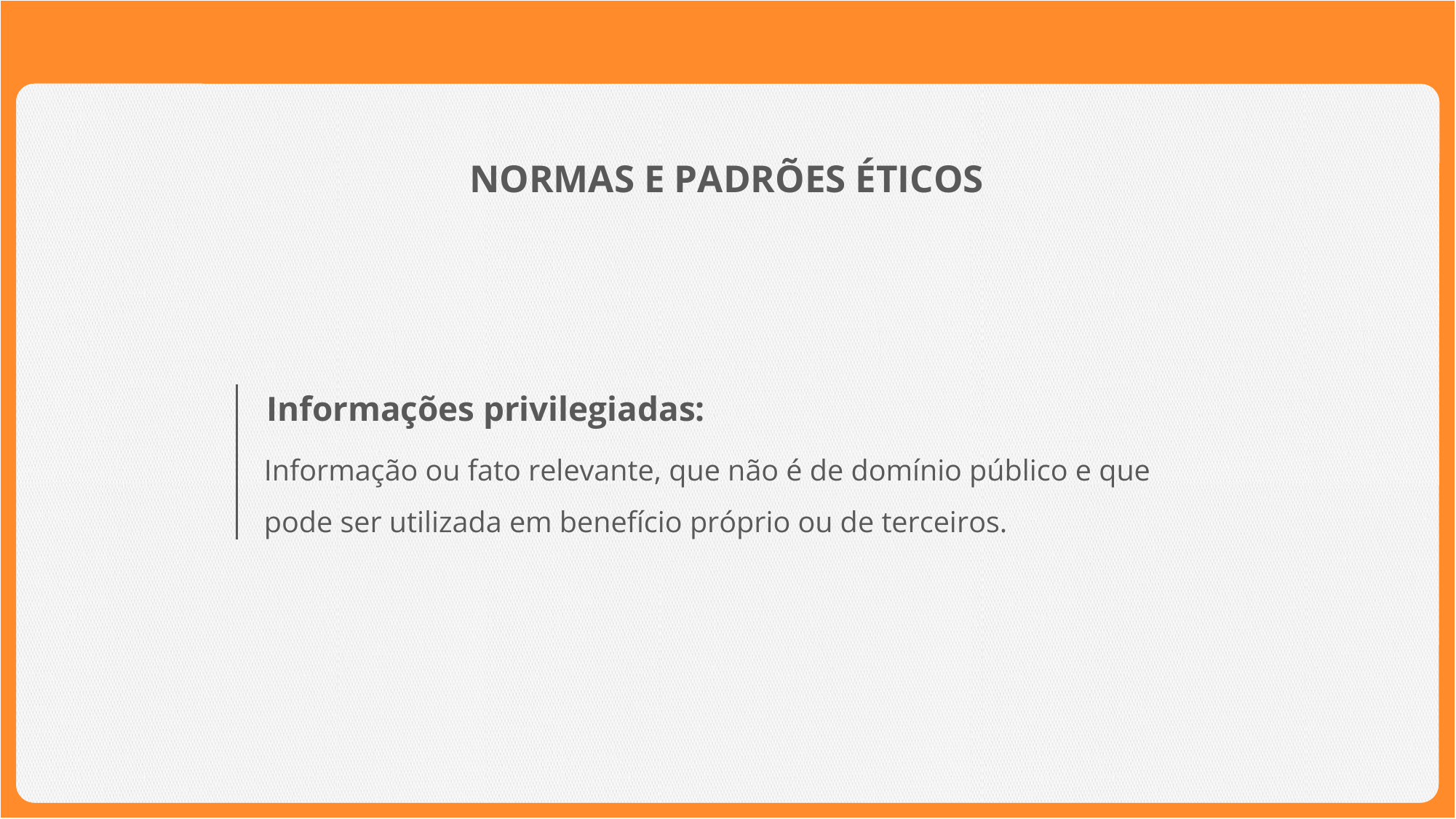

NORMAS E PADRÕES ÉTICOS
Informações privilegiadas:
Informação ou fato relevante, que não é de domínio público e que pode ser utilizada em benefício próprio ou de terceiros.